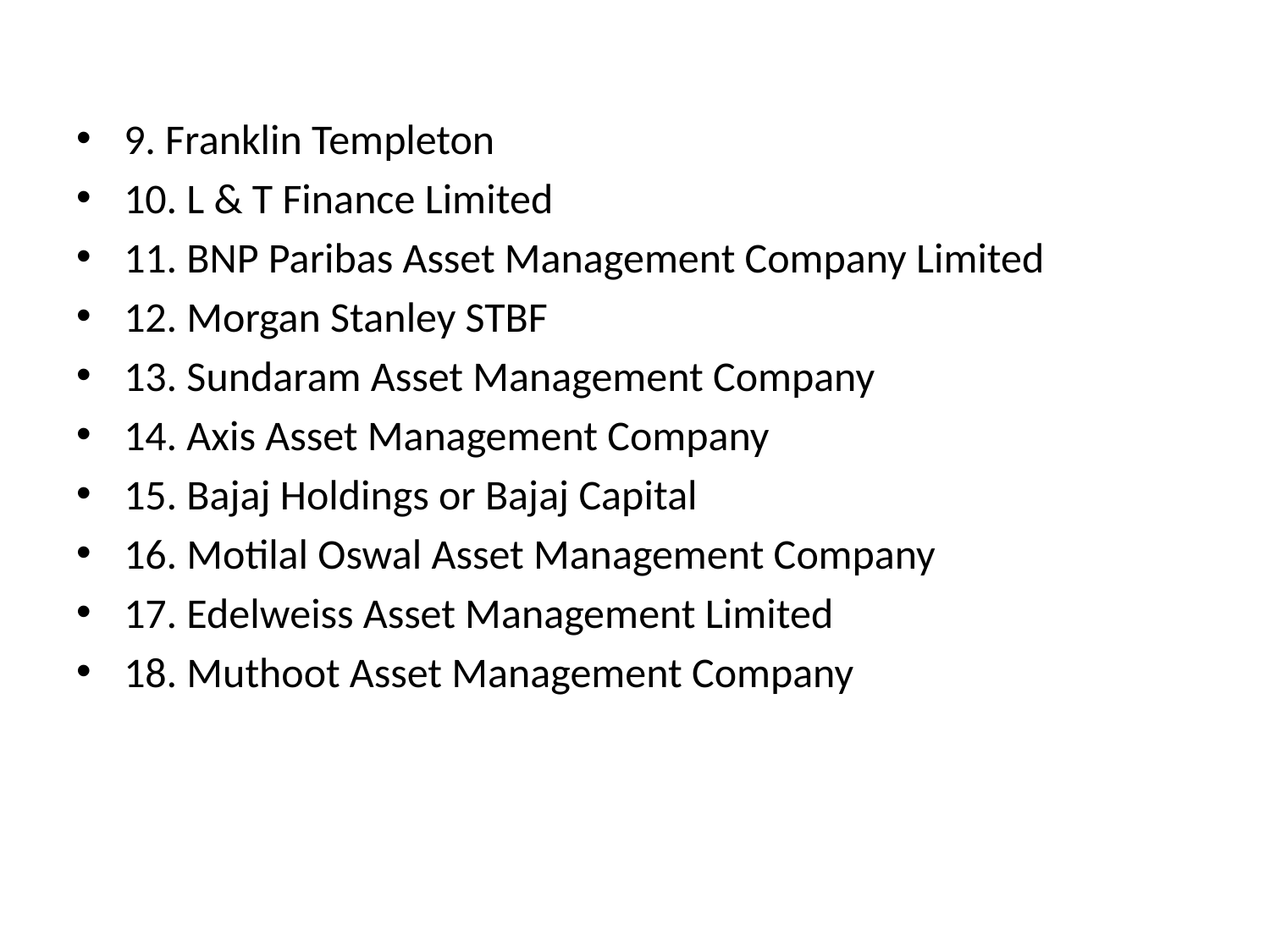

9. Franklin Templeton
10. L & T Finance Limited
11. BNP Paribas Asset Management Company Limited
12. Morgan Stanley STBF
13. Sundaram Asset Management Company
14. Axis Asset Management Company
15. Bajaj Holdings or Bajaj Capital
16. Motilal Oswal Asset Management Company
17. Edelweiss Asset Management Limited
18. Muthoot Asset Management Company